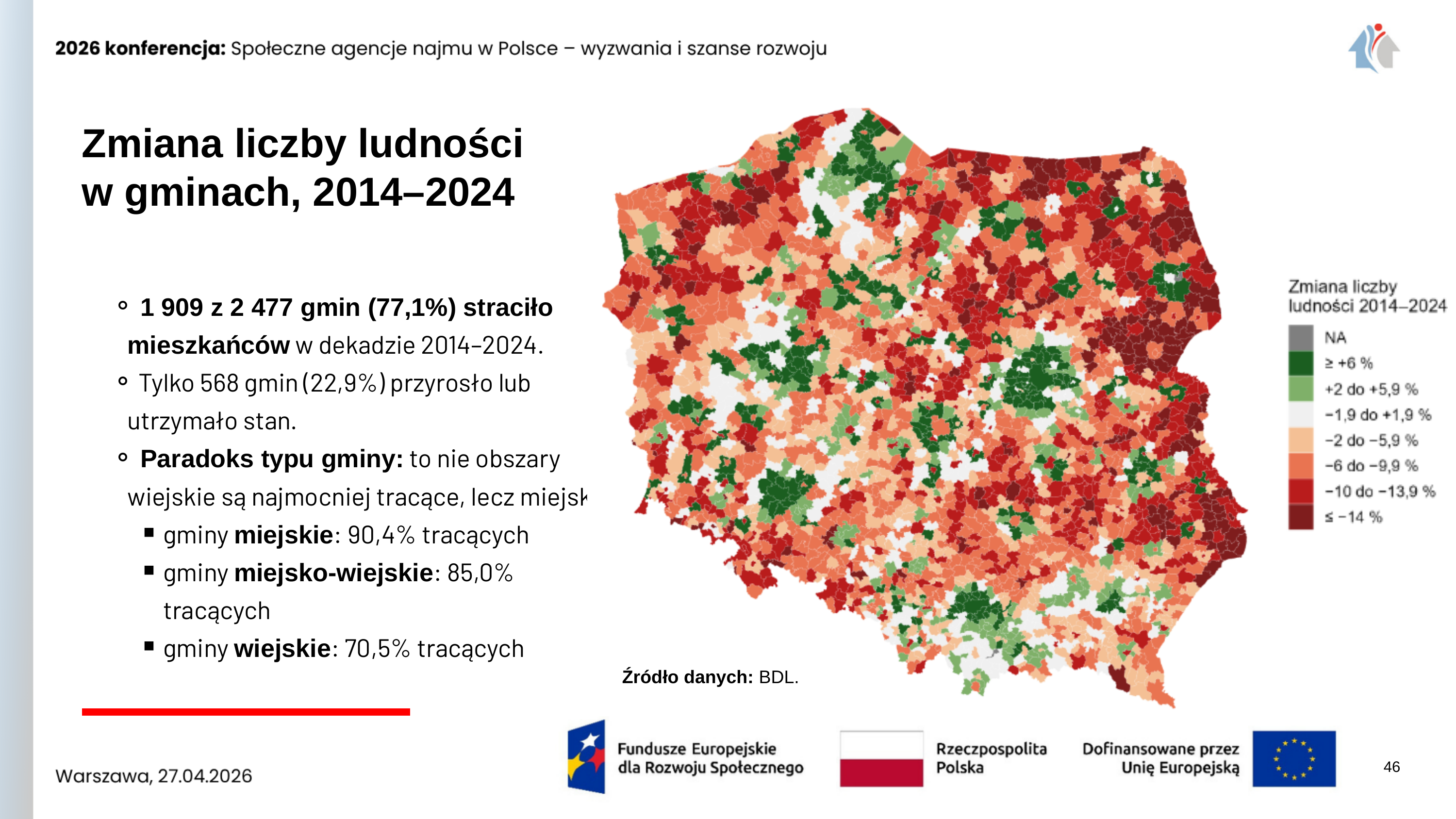

Zmiana liczby ludności
w gminach, 2014–2024
 1 909 z 2 477 gmin (77,1%) straciło mieszkańców w dekadzie 2014–2024.
 Tylko 568 gmin (22,9%) przyrosło lub utrzymało stan.
 Paradoks typu gminy: to nie obszary wiejskie są najmocniej tracące, lecz miejskie:
gminy miejskie: 90,4% tracących
gminy miejsko-wiejskie: 85,0% tracących
gminy wiejskie: 70,5% tracących
Źródło danych: BDL.

46